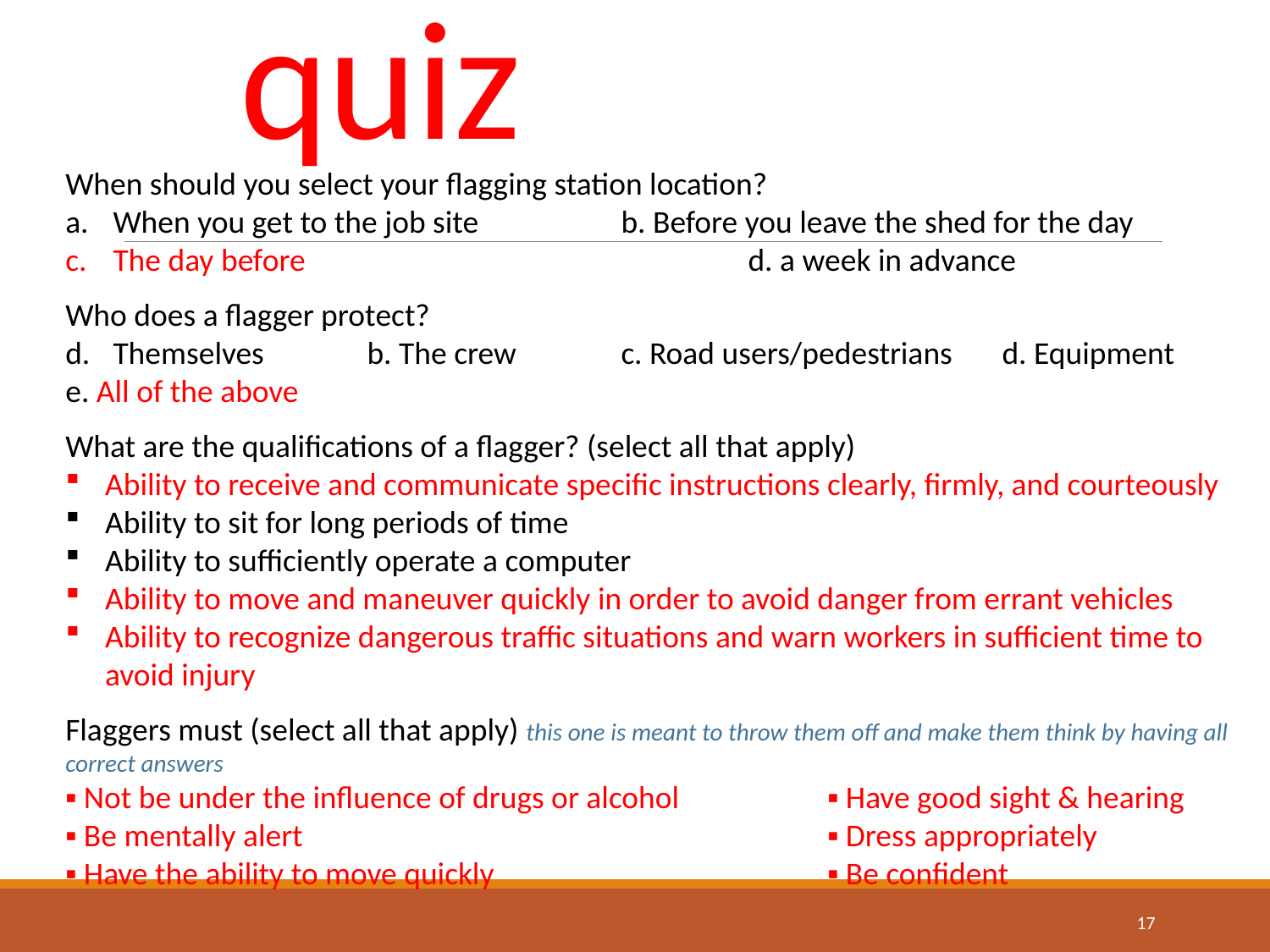

# Second quiz
When should you select your flagging station location?
When you get to the job site		b. Before you leave the shed for the day
The day before				d. a week in advance

Who does a flagger protect?
Themselves	b. The crew	c. Road users/pedestrians	d. Equipment
e. All of the above

What are the qualifications of a flagger? (select all that apply)
Ability to receive and communicate specific instructions clearly, firmly, and courteously
Ability to sit for long periods of time
Ability to sufficiently operate a computer
Ability to move and maneuver quickly in order to avoid danger from errant vehicles
Ability to recognize dangerous traffic situations and warn workers in sufficient time to avoid injury

Flaggers must (select all that apply) this one is meant to throw them off and make them think by having all correct answers
▪ Not be under the influence of drugs or alcohol		▪ Have good sight & hearing
▪ Be mentally alert					▪ Dress appropriately
▪ Have the ability to move quickly			▪ Be confident
17